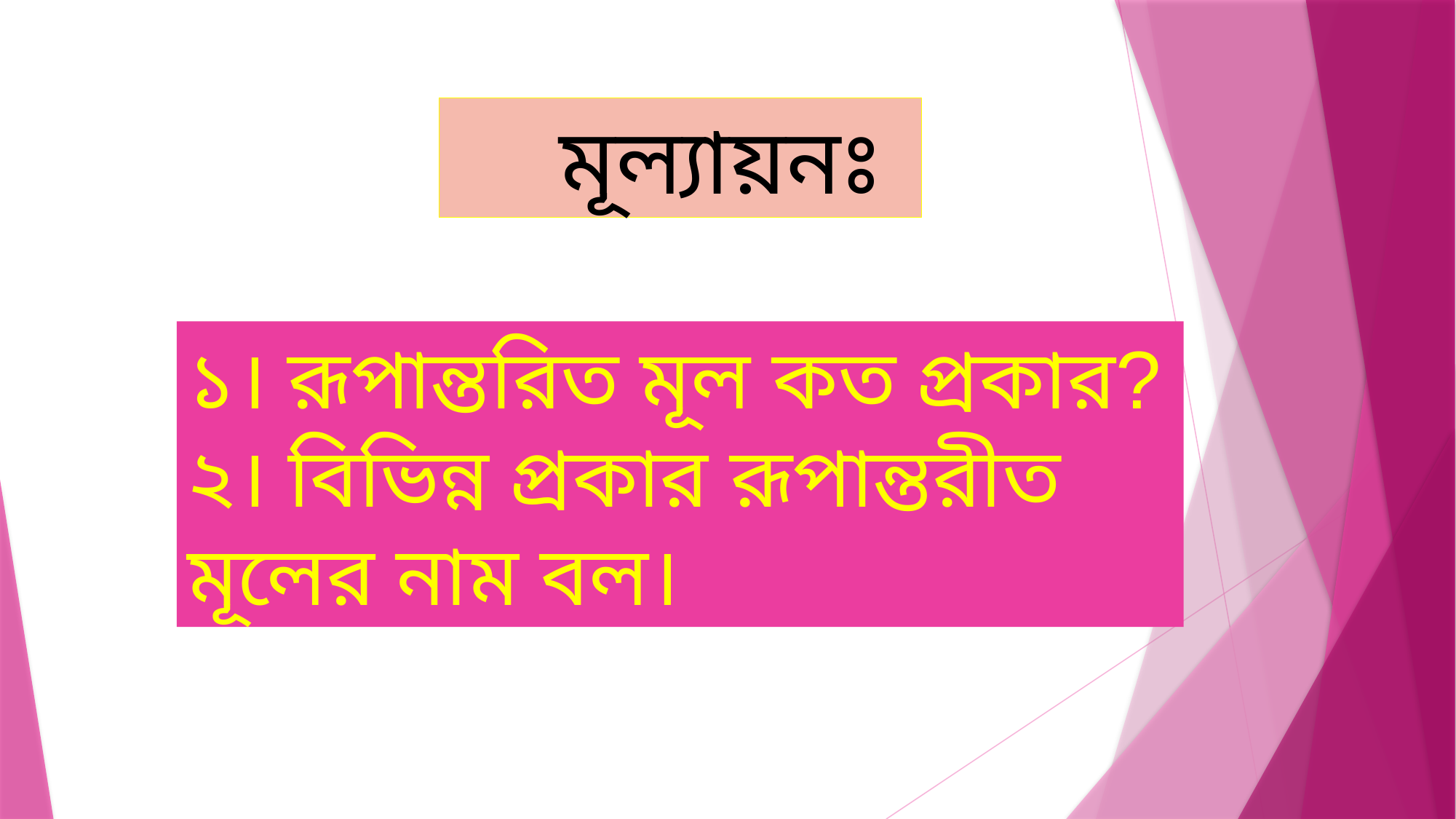

মূল্যায়নঃ
১। রূপান্তরিত মূল কত প্রকার?
২। বিভিন্ন প্রকার রূপান্তরীত মূলের নাম বল।